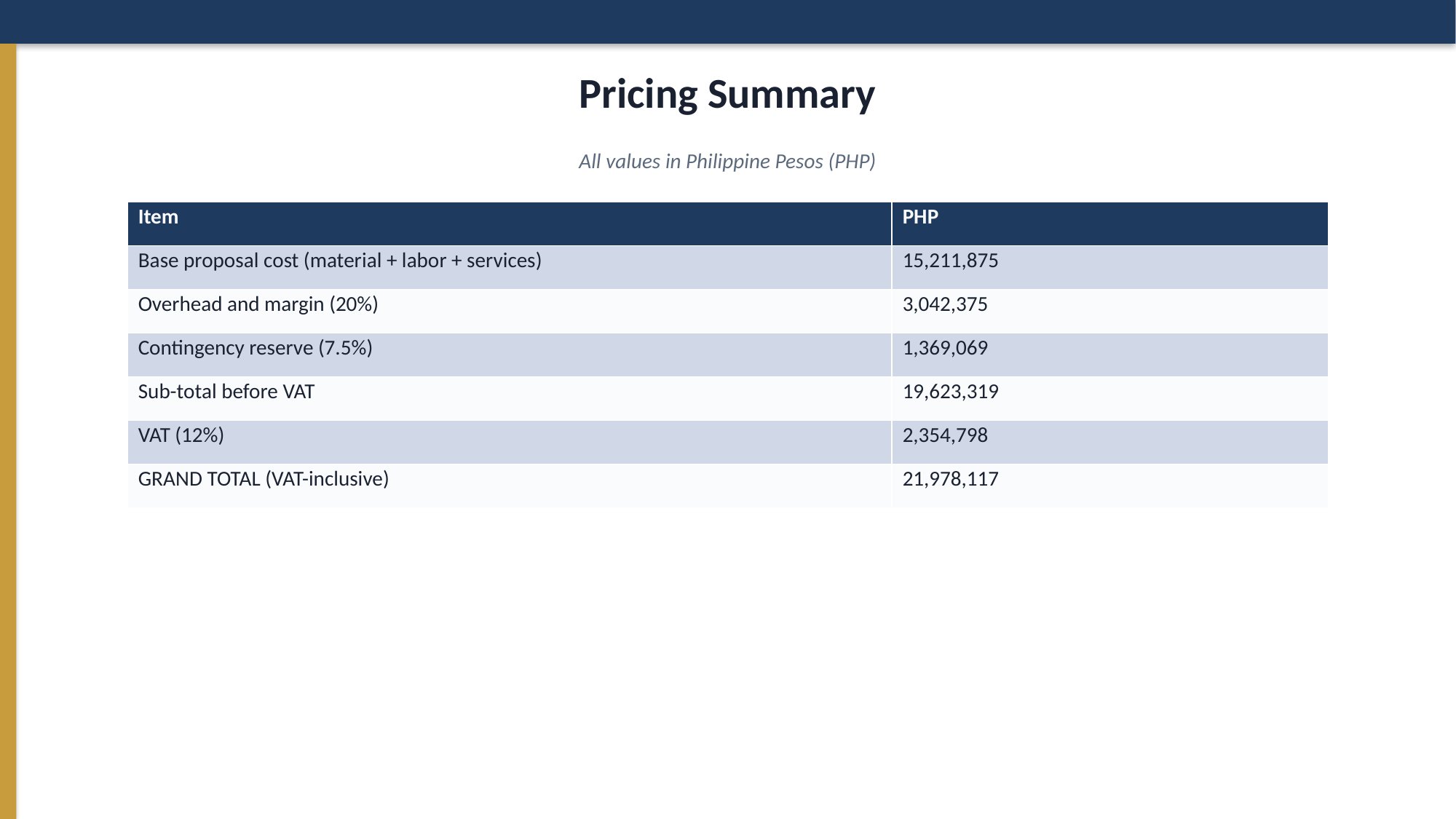

Pricing Summary
All values in Philippine Pesos (PHP)
| Item | PHP |
| --- | --- |
| Base proposal cost (material + labor + services) | 15,211,875 |
| Overhead and margin (20%) | 3,042,375 |
| Contingency reserve (7.5%) | 1,369,069 |
| Sub-total before VAT | 19,623,319 |
| VAT (12%) | 2,354,798 |
| GRAND TOTAL (VAT-inclusive) | 21,978,117 |